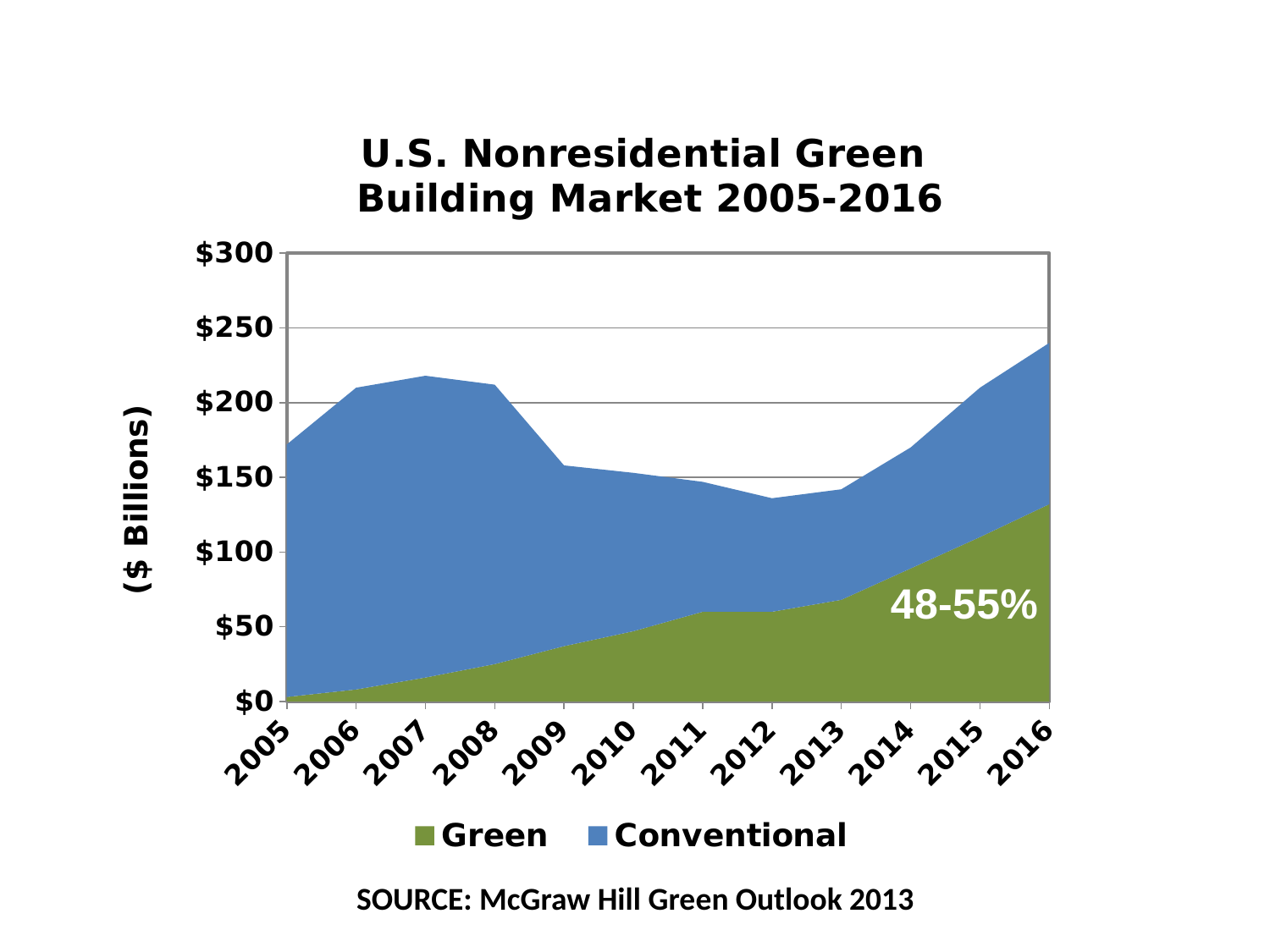

### Chart: U.S. Nonresidential Green Building Market 2005-2016

| Category | Green | Conventional |
|---|---|---|
| 2005 | 3.0 | 169.0 |
| 2006 | 8.0 | 202.0 |
| 2007 | 16.0 | 202.0 |
| 2008 | 25.0 | 187.0 |
| 2009 | 37.0 | 121.0 |
| 2010 | 47.0 | 106.0 |
| 2011 | 60.0 | 87.0 |
| 2012 | 60.0 | 76.0 |
| 2013 | 68.0 | 74.0 |
| 2014 | 89.0 | 81.0 |
| 2015 | 110.0 | 100.0 |
| 2016 | 132.0 | 108.0 |
SOURCE: McGraw Hill Green Outlook 2013